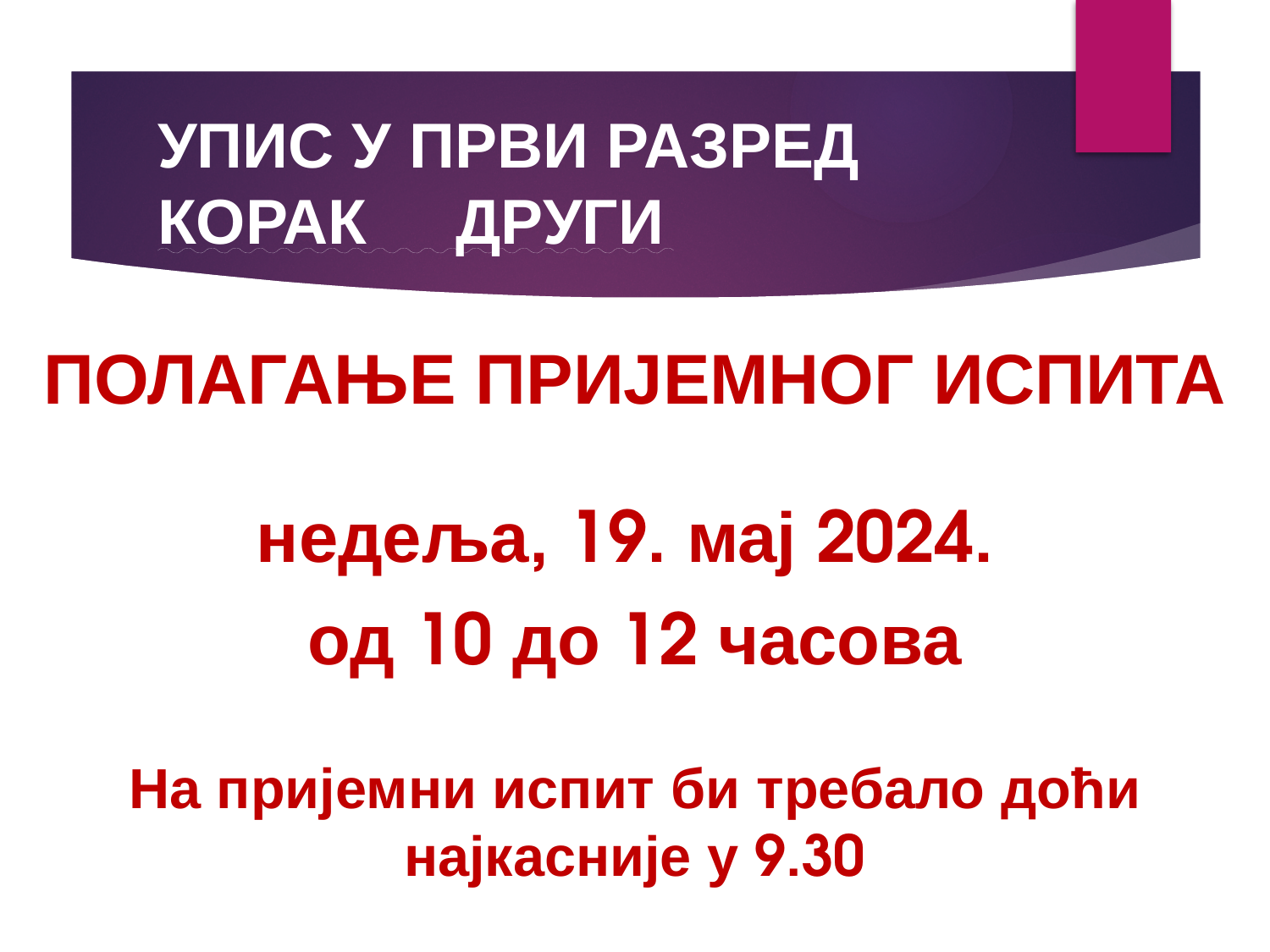

# УПИС У ПРВИ РАЗРЕД КОРАК     ДРУГИ

ПОЛАГАЊЕ ПРИЈЕМНОГ ИСПИТА

недеља, 19. мај 2024.
од 10 до 12 часова

На пријемни испит би требало доћи најкасније у 9.30